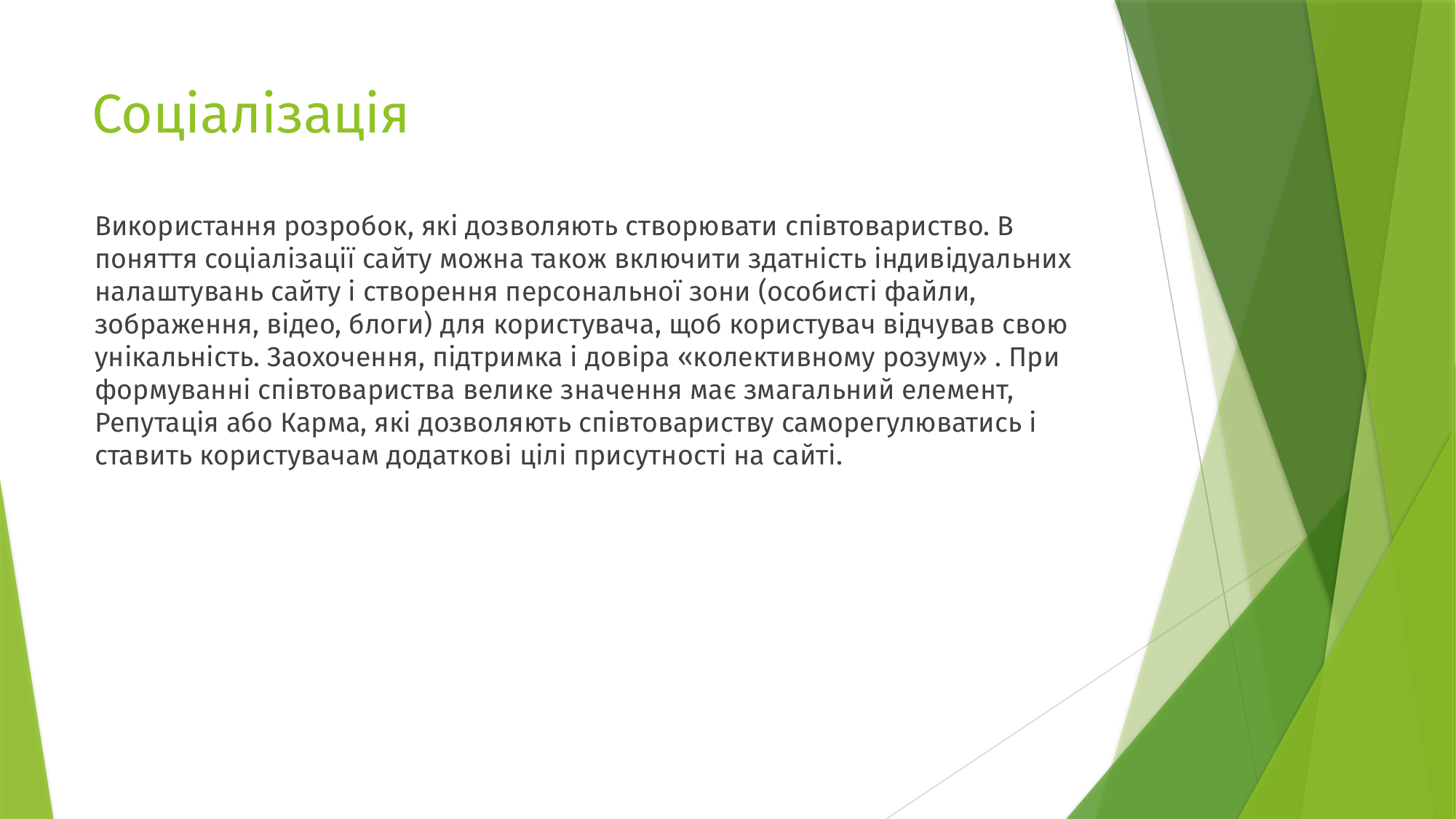

# Соціалізація
Використання розробок, які дозволяють створювати співтовариство. В поняття соціалізації сайту можна також включити здатність індивідуальних налаштувань сайту і створення персональної зони (особисті файли, зображення, відео, блоги) для користувача, щоб користувач відчував свою унікальність. Заохочення, підтримка і довіра «колективному розуму» . При формуванні співтовариства велике значення має змагальний елемент, Репутація або Карма, які дозволяють співтовариству саморегулюватись і ставить користувачам додаткові цілі присутності на сайті.